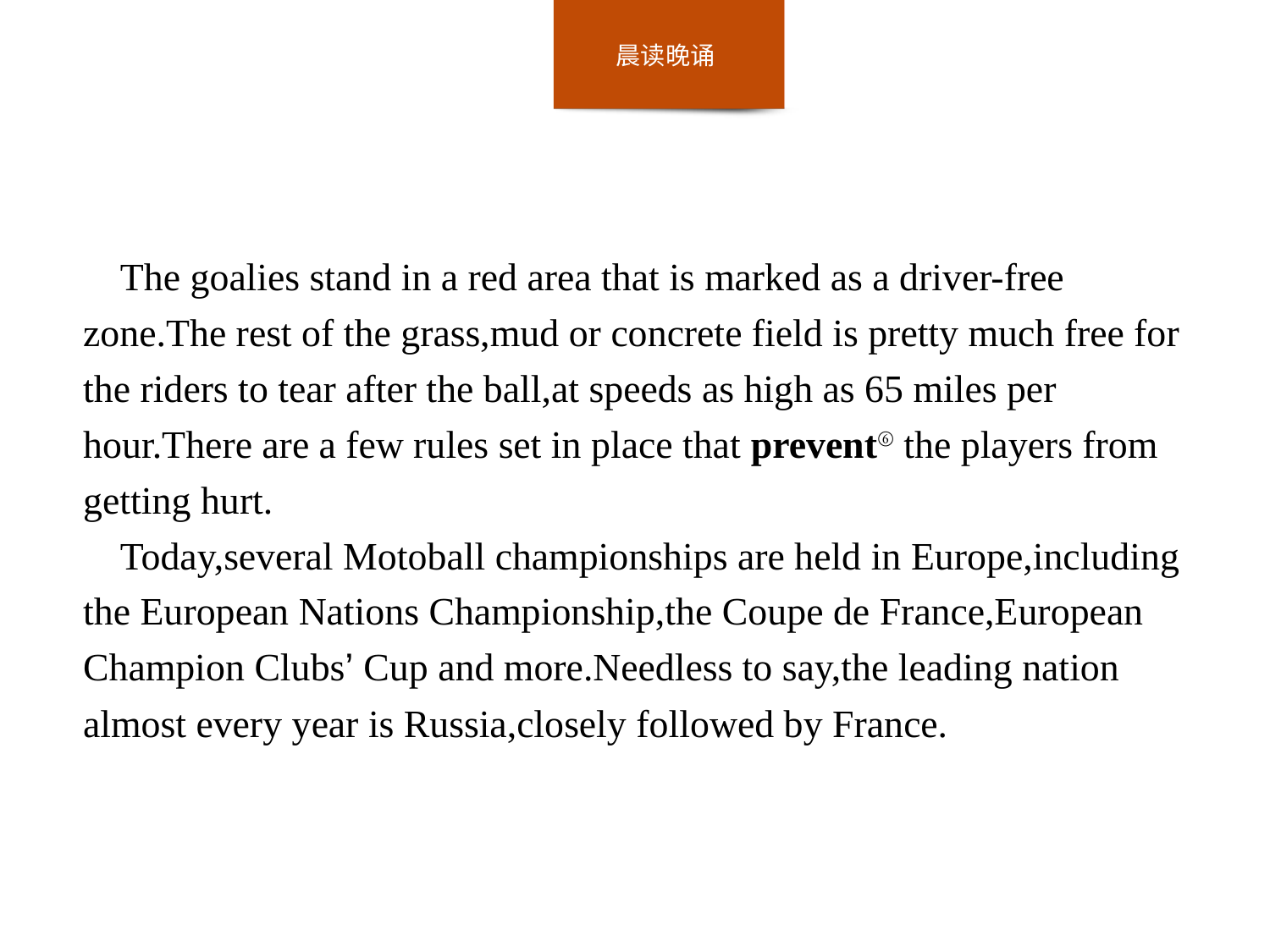

The goalies stand in a red area that is marked as a driver-free zone.The rest of the grass,mud or concrete field is pretty much free for the riders to tear after the ball,at speeds as high as 65 miles per hour.There are a few rules set in place that prevent⑥ the players from getting hurt.
Today,several Motoball championships are held in Europe,including the European Nations Championship,the Coupe de France,European Champion Clubs’ Cup and more.Needless to say,the leading nation almost every year is Russia,closely followed by France.